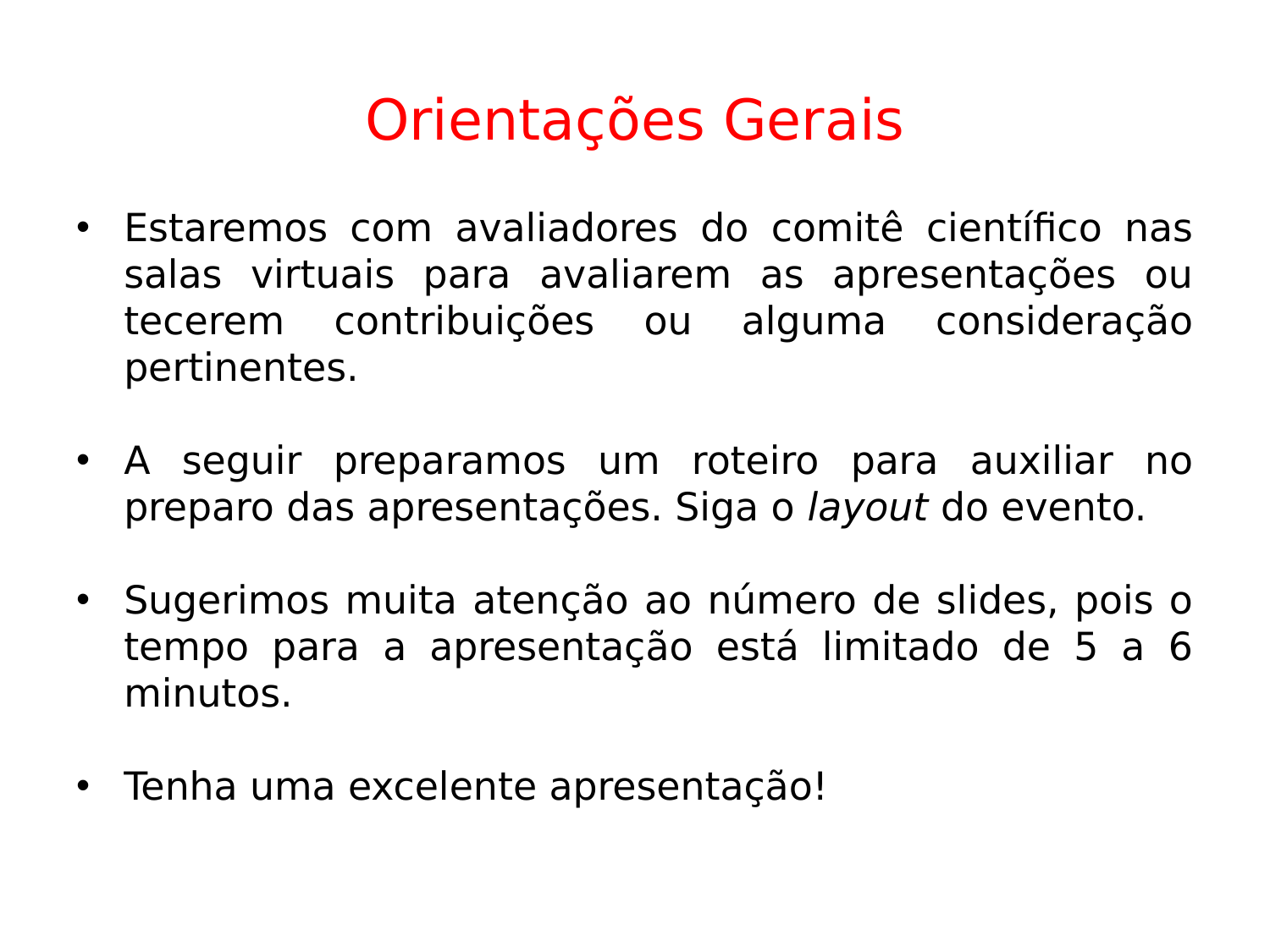

# Orientações Gerais
Estaremos com avaliadores do comitê científico nas salas virtuais para avaliarem as apresentações ou tecerem contribuições ou alguma consideração pertinentes.

A seguir preparamos um roteiro para auxiliar no preparo das apresentações. Siga o layout do evento.

Sugerimos muita atenção ao número de slides, pois o tempo para a apresentação está limitado de 5 a 6 minutos.

Tenha uma excelente apresentação!